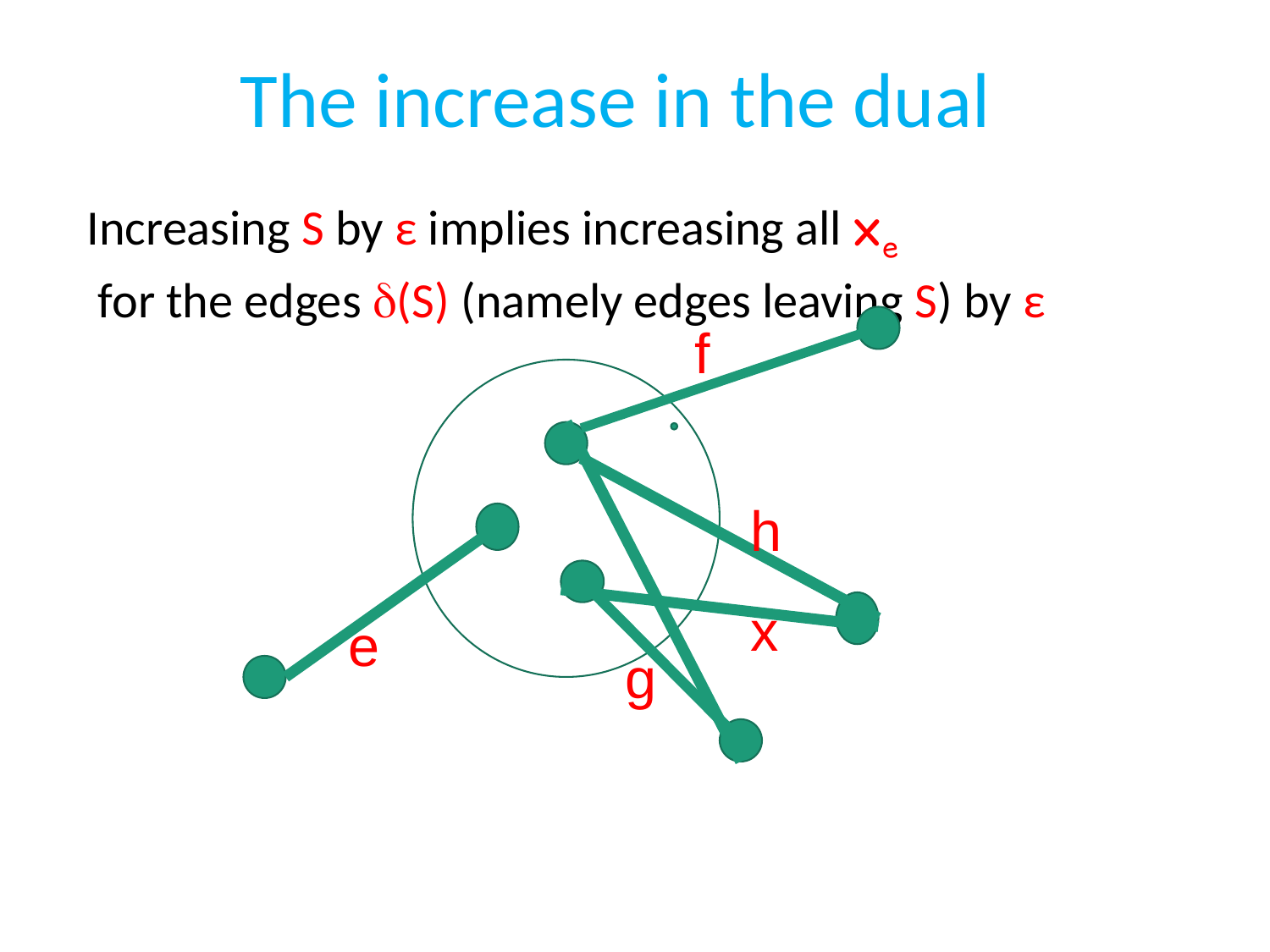

# The increase in the dual
Increasing S by ε implies increasing all xe
 for the edges δ(S) (namely edges leaving S) by ε

f

h

x

e
g